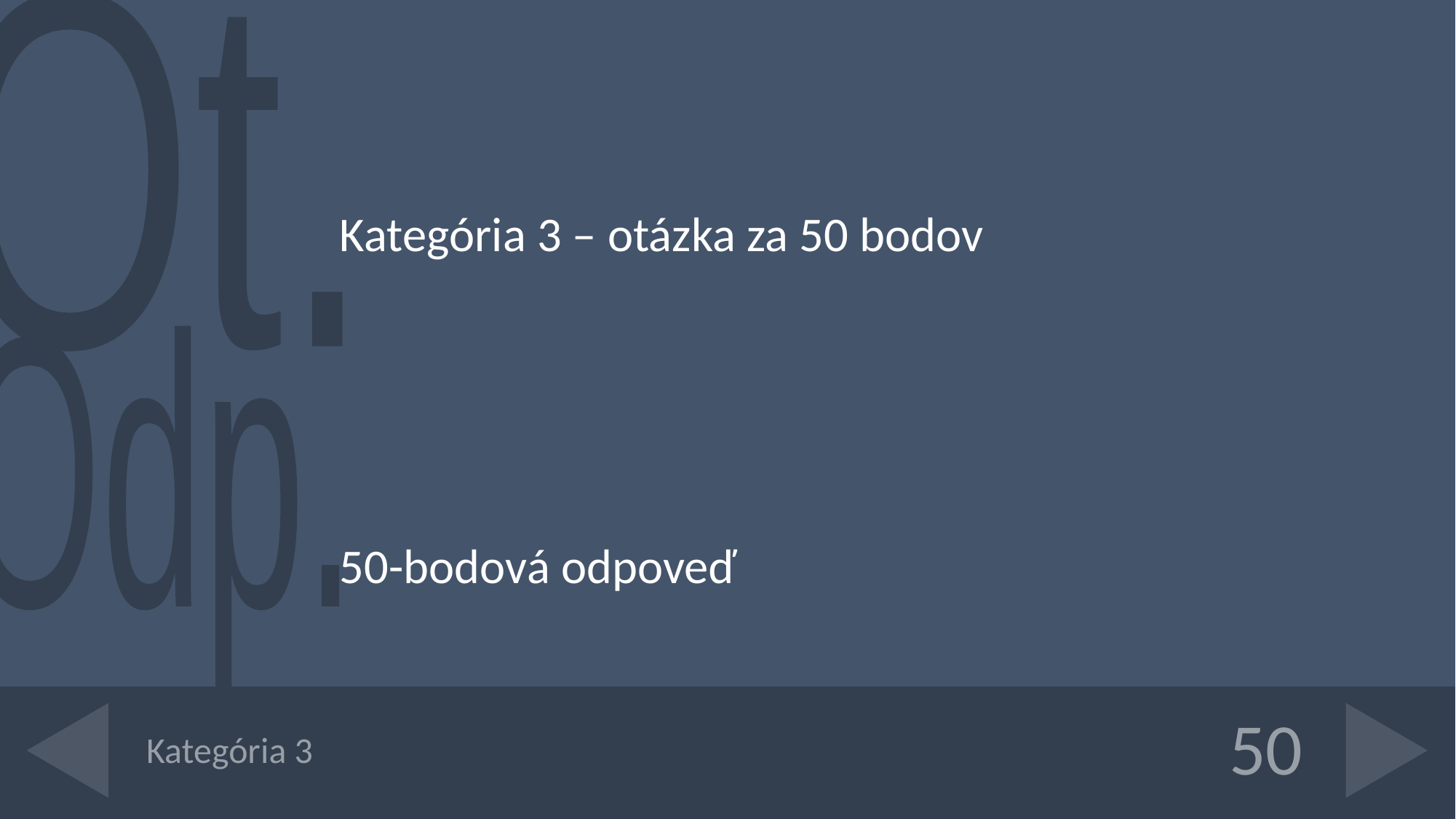

Kategória 3 – otázka za 50 bodov
50-bodová odpoveď
# Kategória 3
50